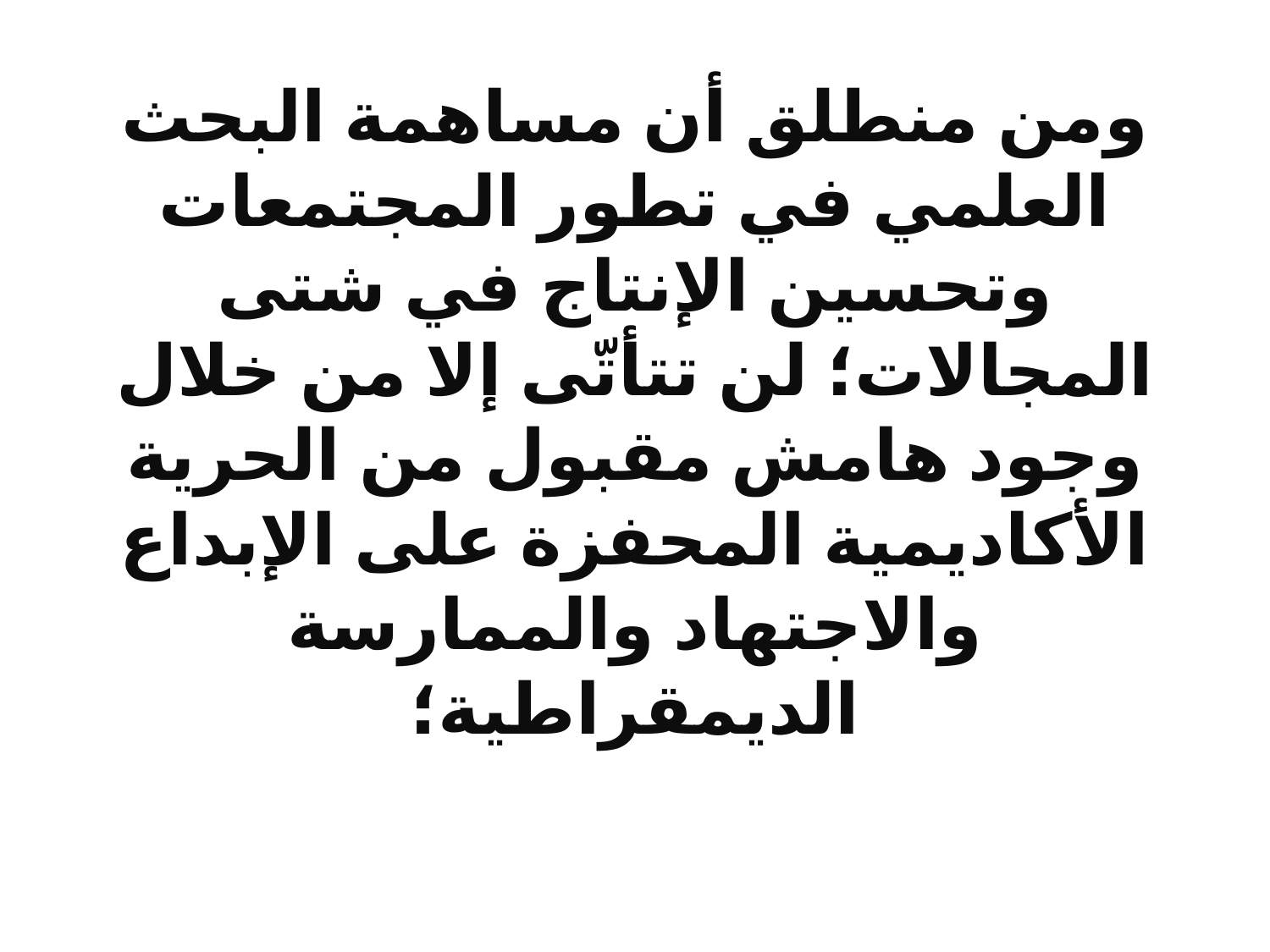

# ومن منطلق أن مساهمة البحث العلمي في تطور المجتمعات وتحسين الإنتاج في شتى المجالات؛ لن تتأتّى إلا من خلال وجود هامش مقبول من الحرية الأكاديمية المحفزة على الإبداع والاجتهاد والممارسة الديمقراطية؛